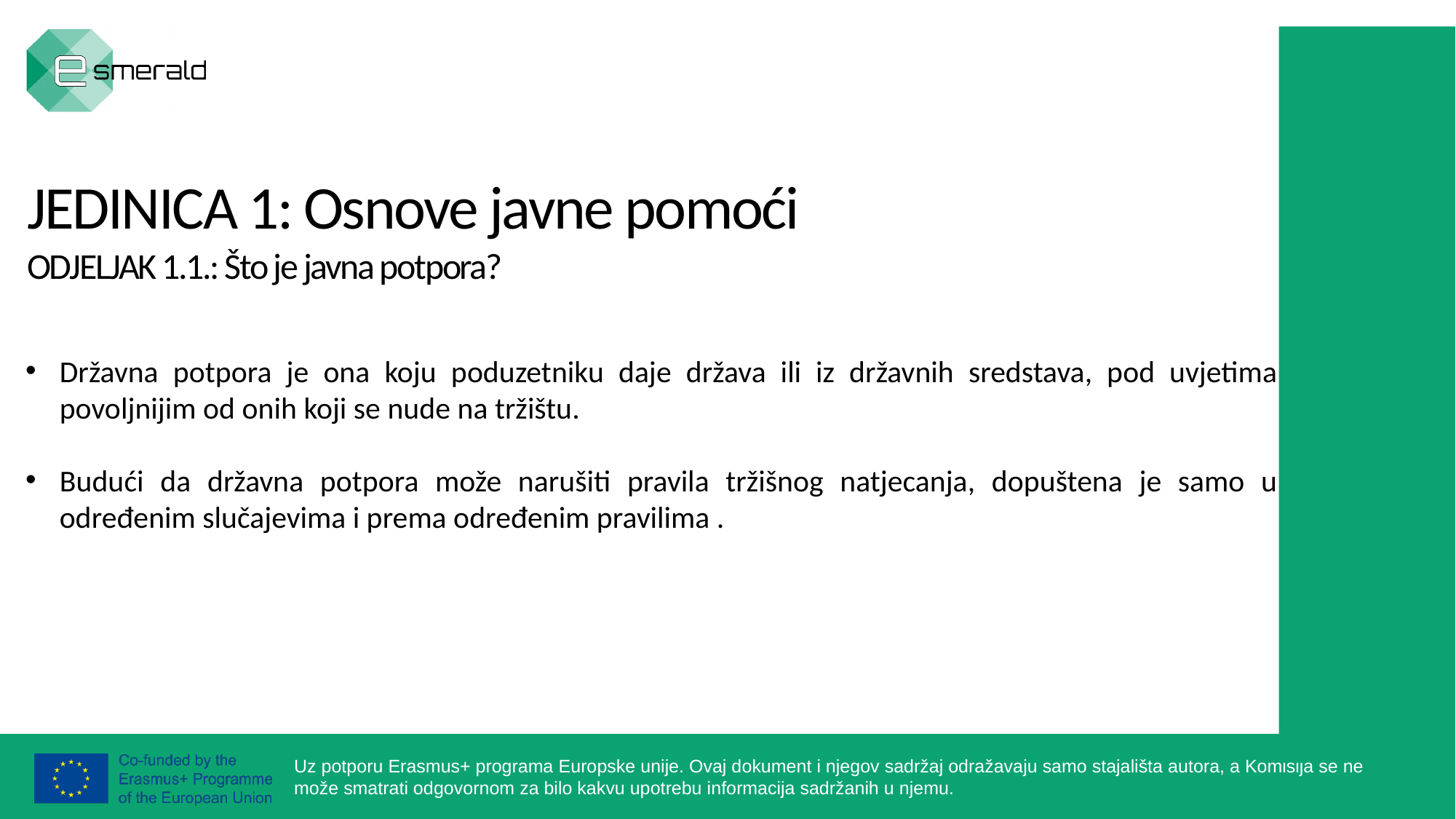

JEDINICA 1: Osnove javne pomoći
ODJELJAK 1.1.: Što je javna potpora?

Državna potpora je ona koju poduzetniku daje država ili iz državnih sredstava, pod uvjetima povoljnijim od onih koji se nude na tržištu.

Budući da državna potpora može narušiti pravila tržišnog natjecanja, dopuštena je samo u određenim slučajevima i prema određenim pravilima .